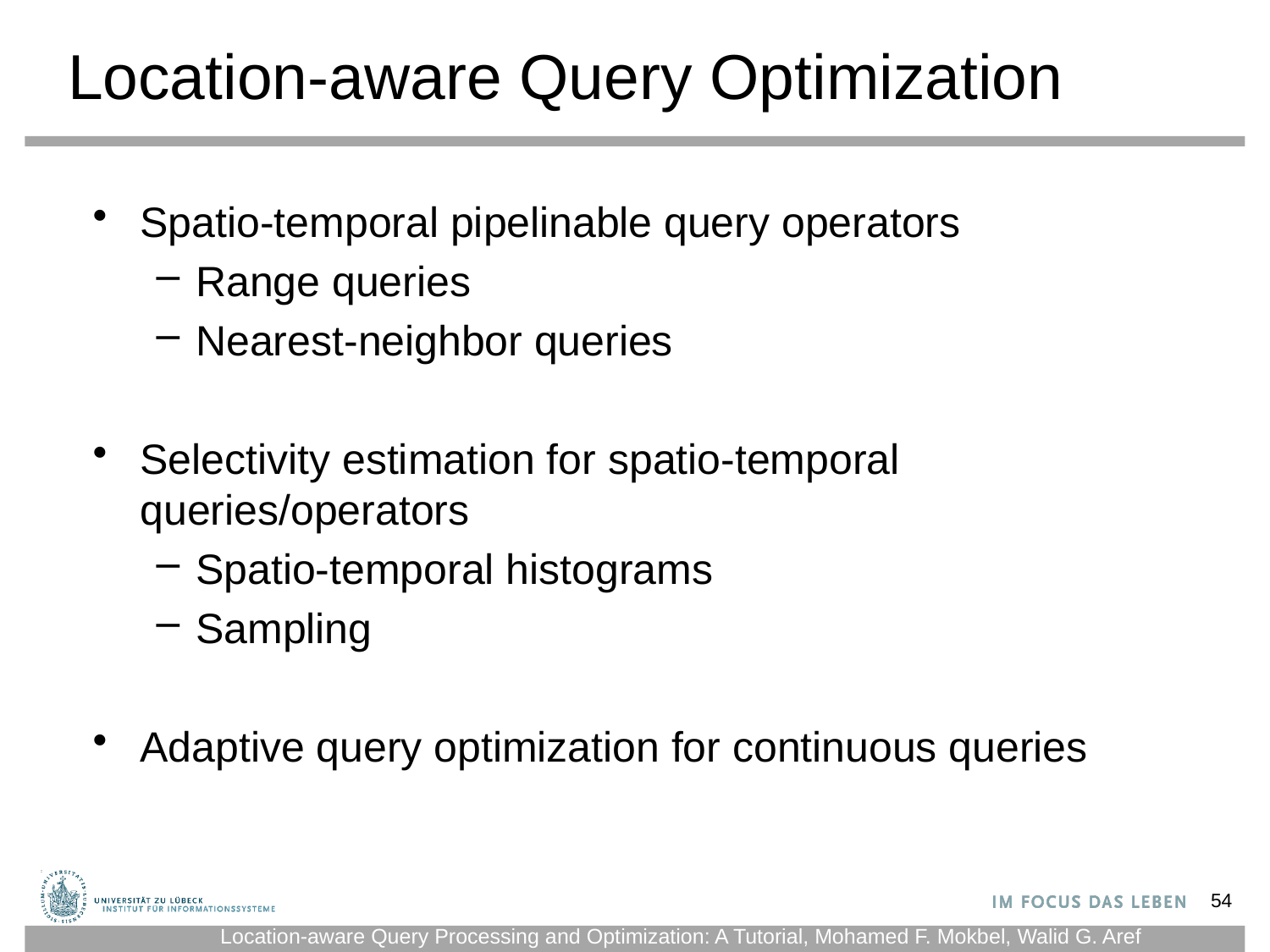

# Location-aware Query Optimization
Spatio-temporal pipelinable query operators
Range queries
Nearest-neighbor queries

Selectivity estimation for spatio-temporal queries/operators
Spatio-temporal histograms
Sampling

Adaptive query optimization for continuous queries

54
Location-aware Query Processing and Optimization: A Tutorial, Mohamed F. Mokbel, Walid G. Aref